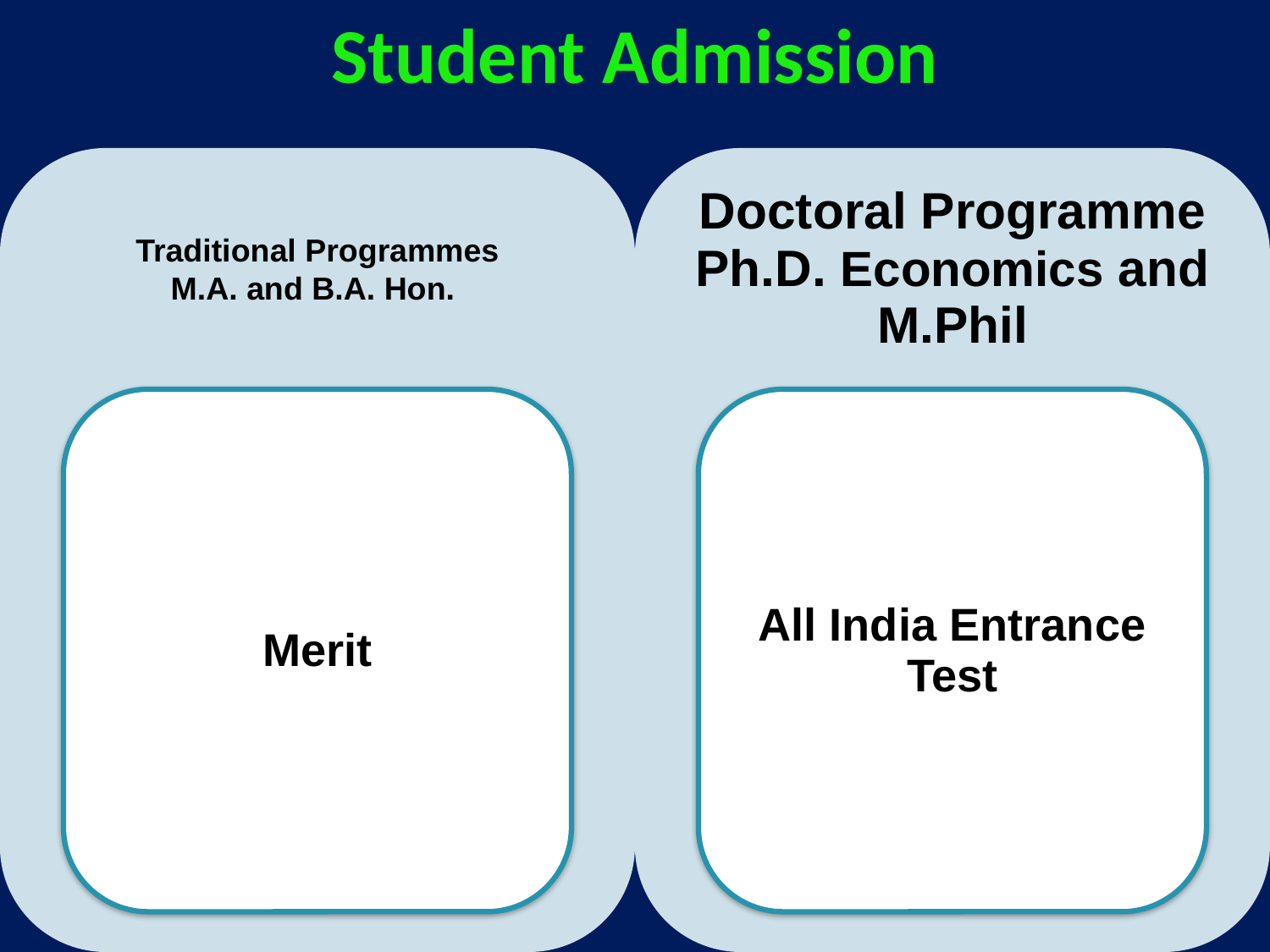

Student Admission
Traditional Programmes
M.A. and B.A. Hon.
Merit
Doctoral Programme
Ph.D. Economics and M.Phil
All India Entrance Test